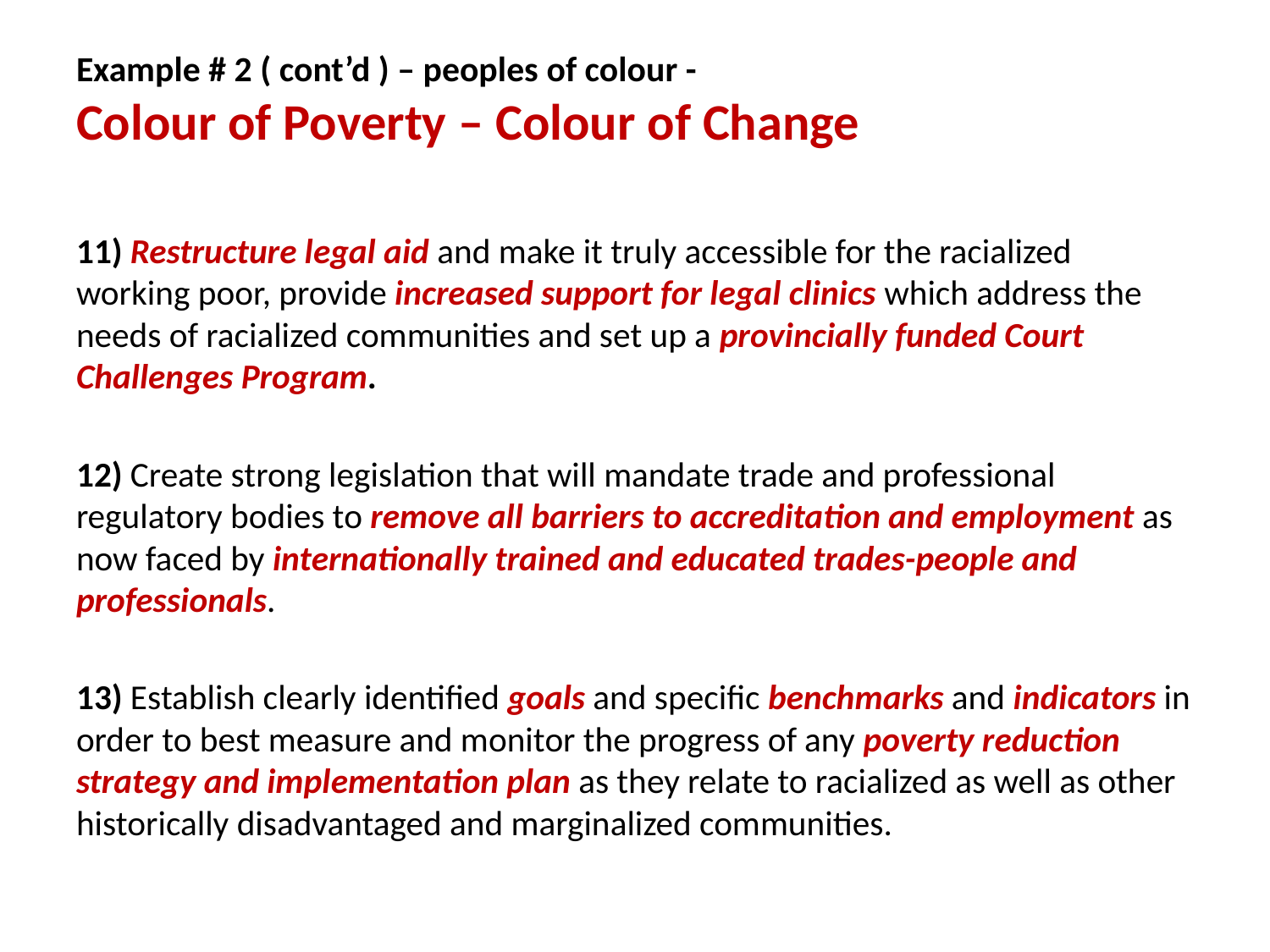

# Example # 2 ( cont’d ) – peoples of colour - Colour of Poverty – Colour of Change
11) Restructure legal aid and make it truly accessible for the racialized working poor, provide increased support for legal clinics which address the needs of racialized communities and set up a provincially funded Court Challenges Program.

12) Create strong legislation that will mandate trade and professional regulatory bodies to remove all barriers to accreditation and employment as now faced by internationally trained and educated trades-people and professionals.

13) Establish clearly identified goals and specific benchmarks and indicators in order to best measure and monitor the progress of any poverty reduction strategy and implementation plan as they relate to racialized as well as other historically disadvantaged and marginalized communities.